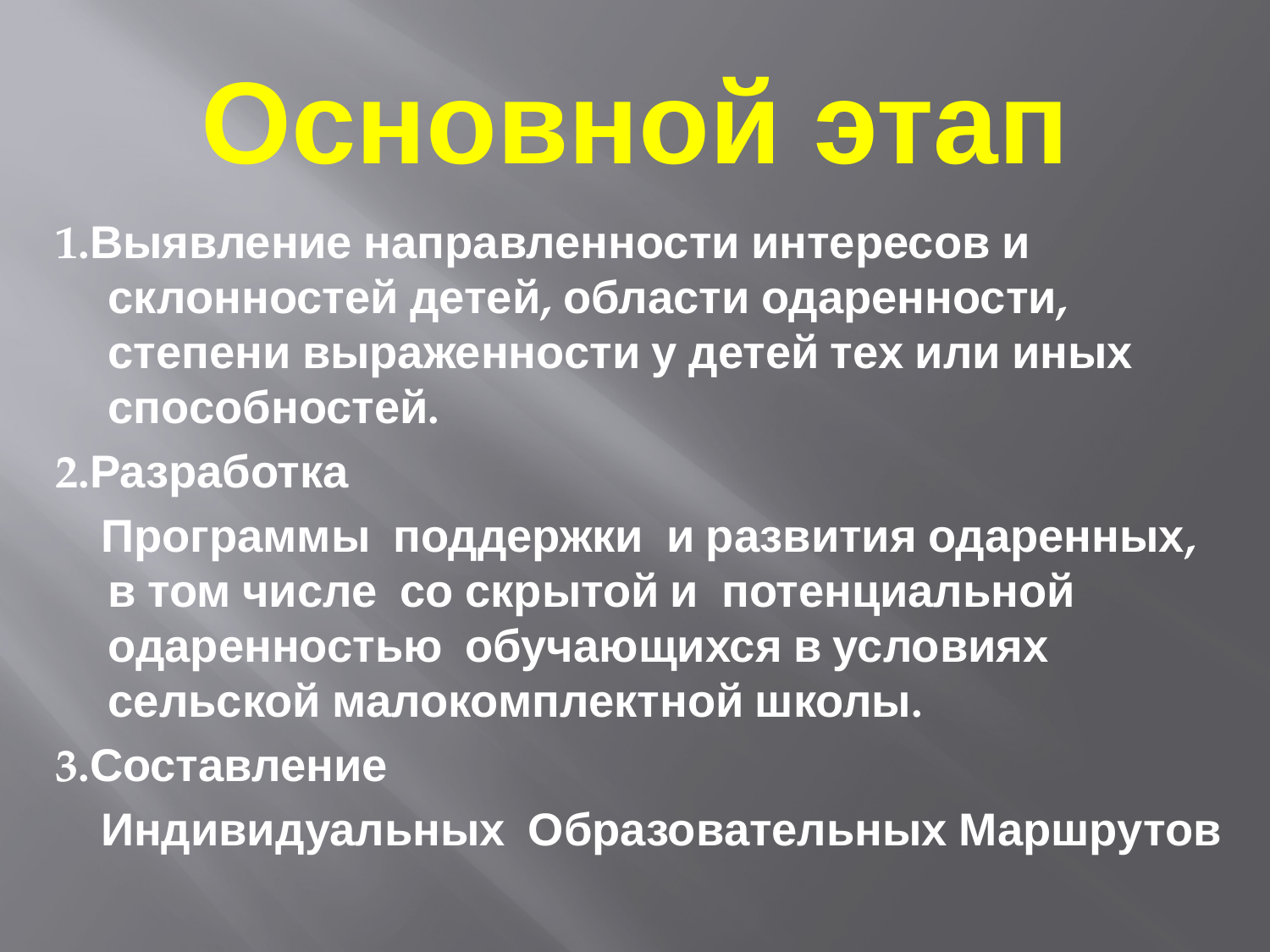

# Основной этап
1.Выявление направленности интересов и склонностей детей, области одаренности, степени выраженности у детей тех или иных способностей.
2.Разработка
    Программы  поддержки  и развития одаренных, в том числе  со скрытой и  потенциальной  одаренностью  обучающихся в условиях сельской малокомплектной школы.
3.Составление
    Индивидуальных  Образовательных Маршрутов